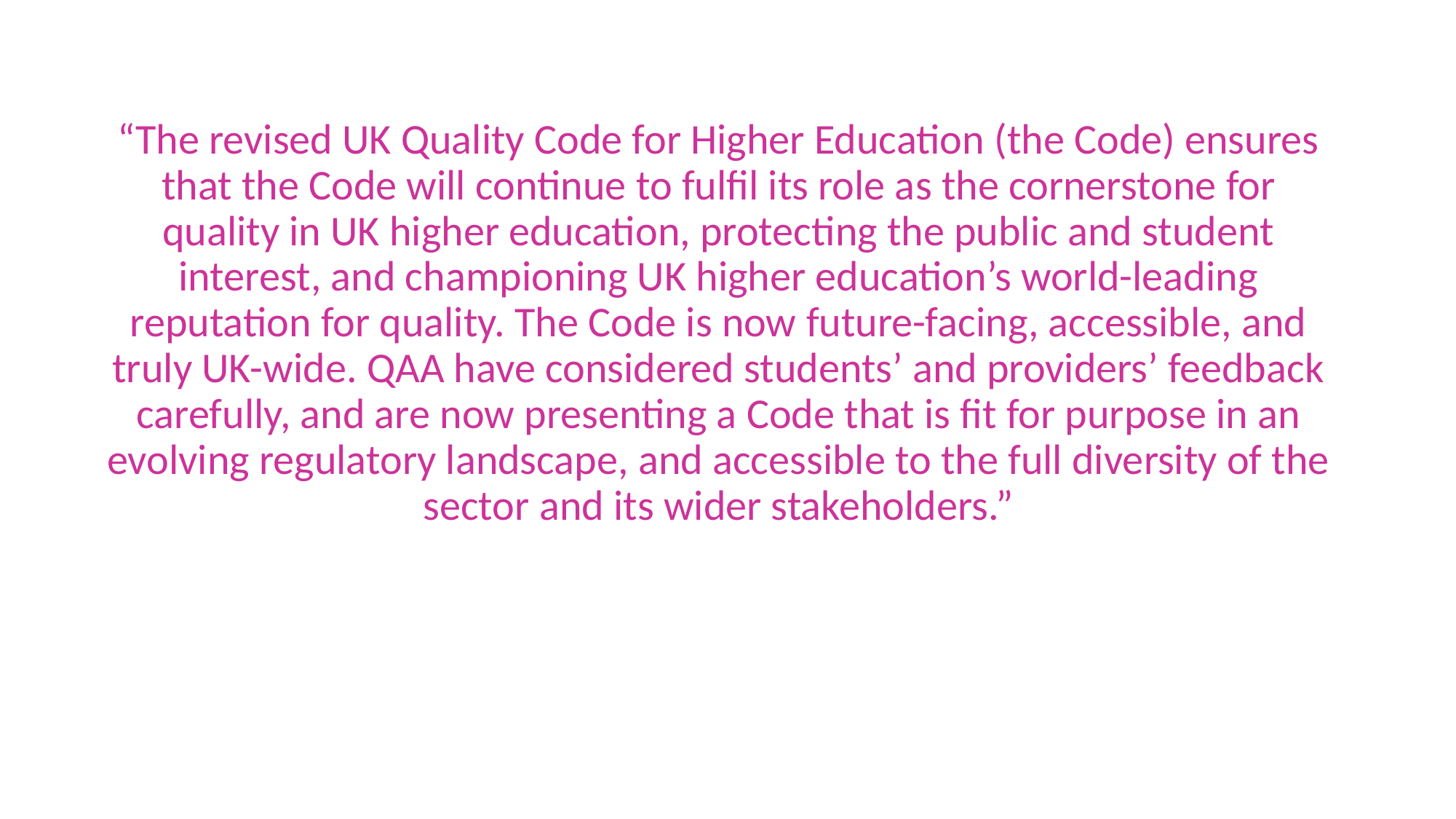

“The revised UK Quality Code for Higher Education (the Code) ensures that the Code will continue to fulfil its role as the cornerstone for quality in UK higher education, protecting the public and student interest, and championing UK higher education’s world-leading reputation for quality. The Code is now future-facing, accessible, and truly UK-wide. QAA have considered students’ and providers’ feedback carefully, and are now presenting a Code that is fit for purpose in an evolving regulatory landscape, and accessible to the full diversity of the sector and its wider stakeholders.”